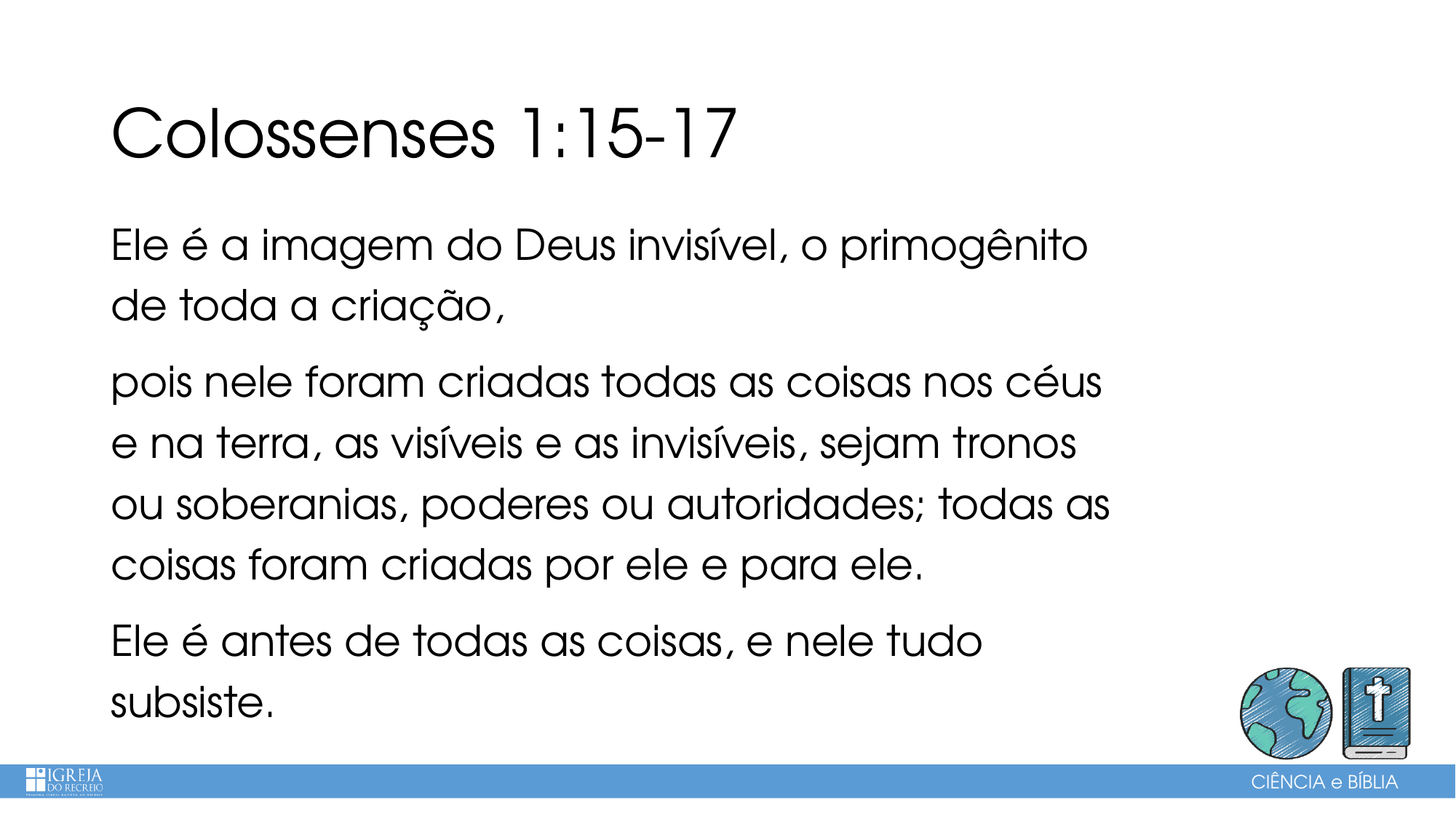

# Colossenses 1:15-17
Ele é a imagem do Deus invisível, o primogênito de toda a criação,
pois nele foram criadas todas as coisas nos céus e na terra, as visíveis e as invisíveis, sejam tronos ou soberanias, poderes ou autoridades; todas as coisas foram criadas por ele e para ele.
Ele é antes de todas as coisas, e nele tudo subsiste.